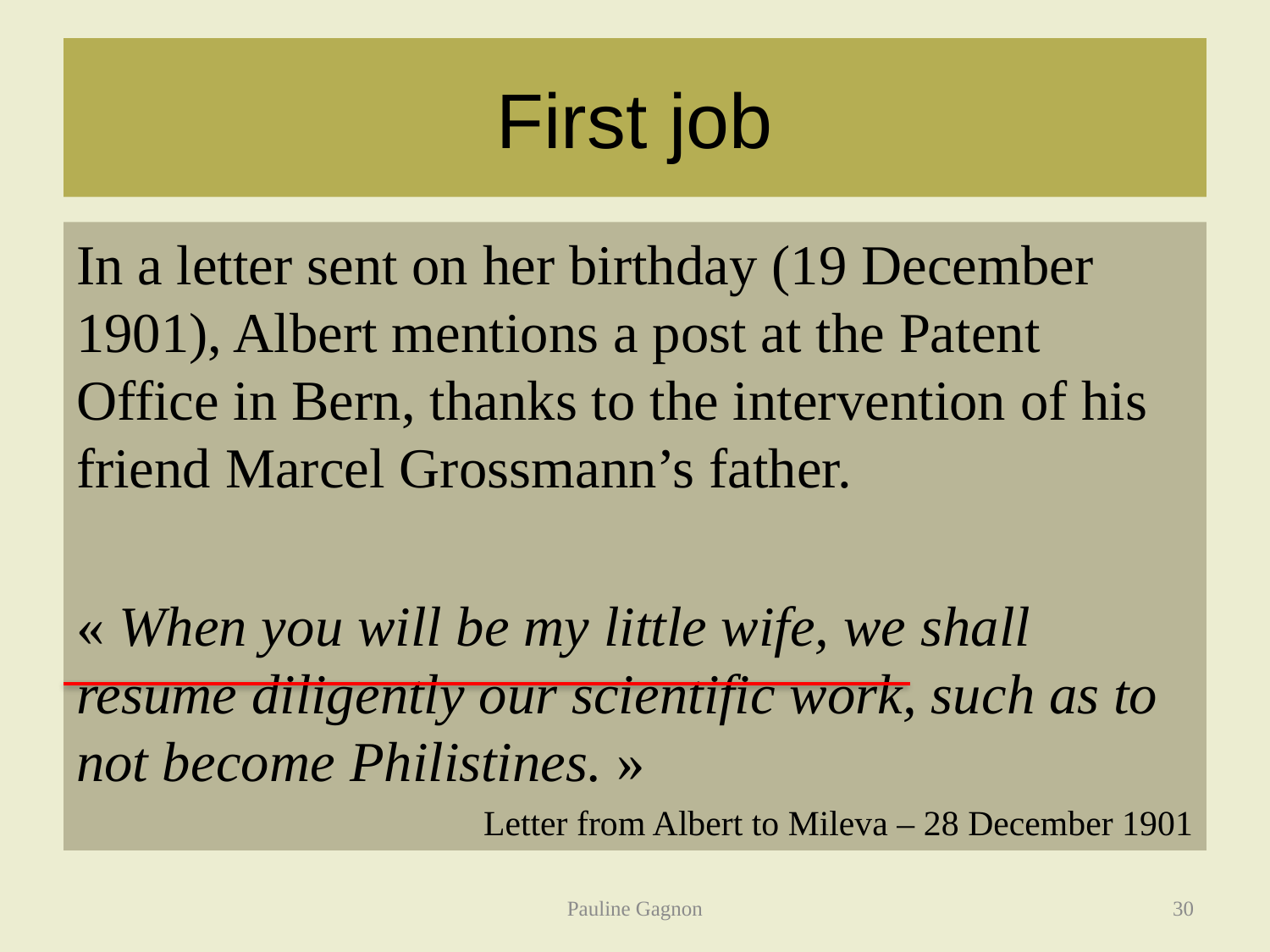

# First job
In a letter sent on her birthday (19 December 1901), Albert mentions a post at the Patent Office in Bern, thanks to the intervention of his friend Marcel Grossmann’s father.

« When you will be my little wife, we shall resume diligently our scientific work, such as to not become Philistines. »
Letter from Albert to Mileva – 28 December 1901
Pauline Gagnon
30